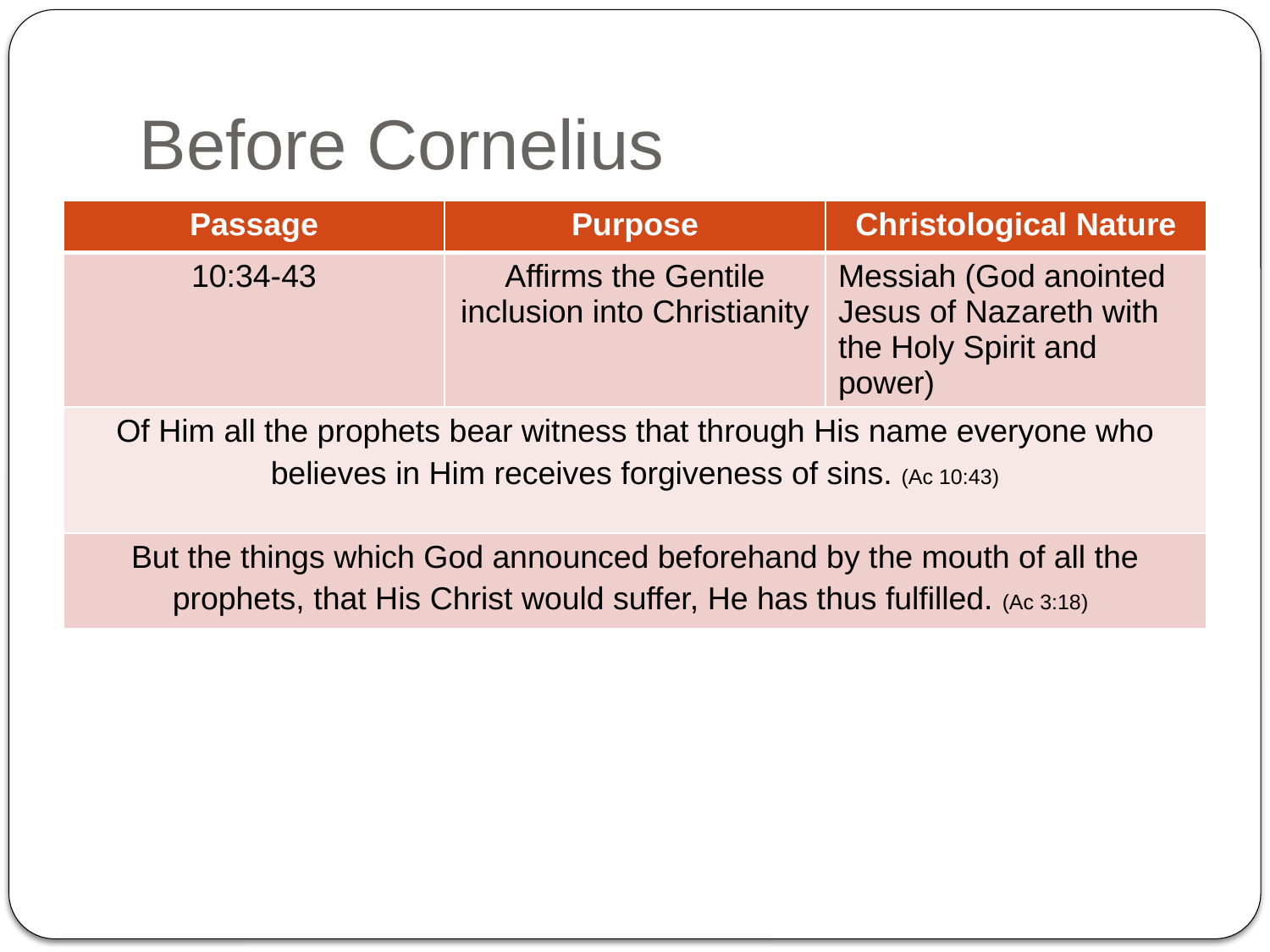

# Before Cornelius
| Passage | Purpose | Christological Nature |
| --- | --- | --- |
| 10:34-43 | Affirms the Gentile inclusion into Christianity | Messiah (God anointed Jesus of Nazareth with the Holy Spirit and power) |
| Of Him ﻿all the prophets bear witness that through ﻿﻿His name everyone who believes in Him receives forgiveness of sins. (Ac 10:43) |  |  |
| But the things which ﻿God announced beforehand by the mouth of all the prophets, ﻿﻿that His ﻿﻿Christ would suffer, He has thus fulfilled. (Ac 3:18) |  |  |